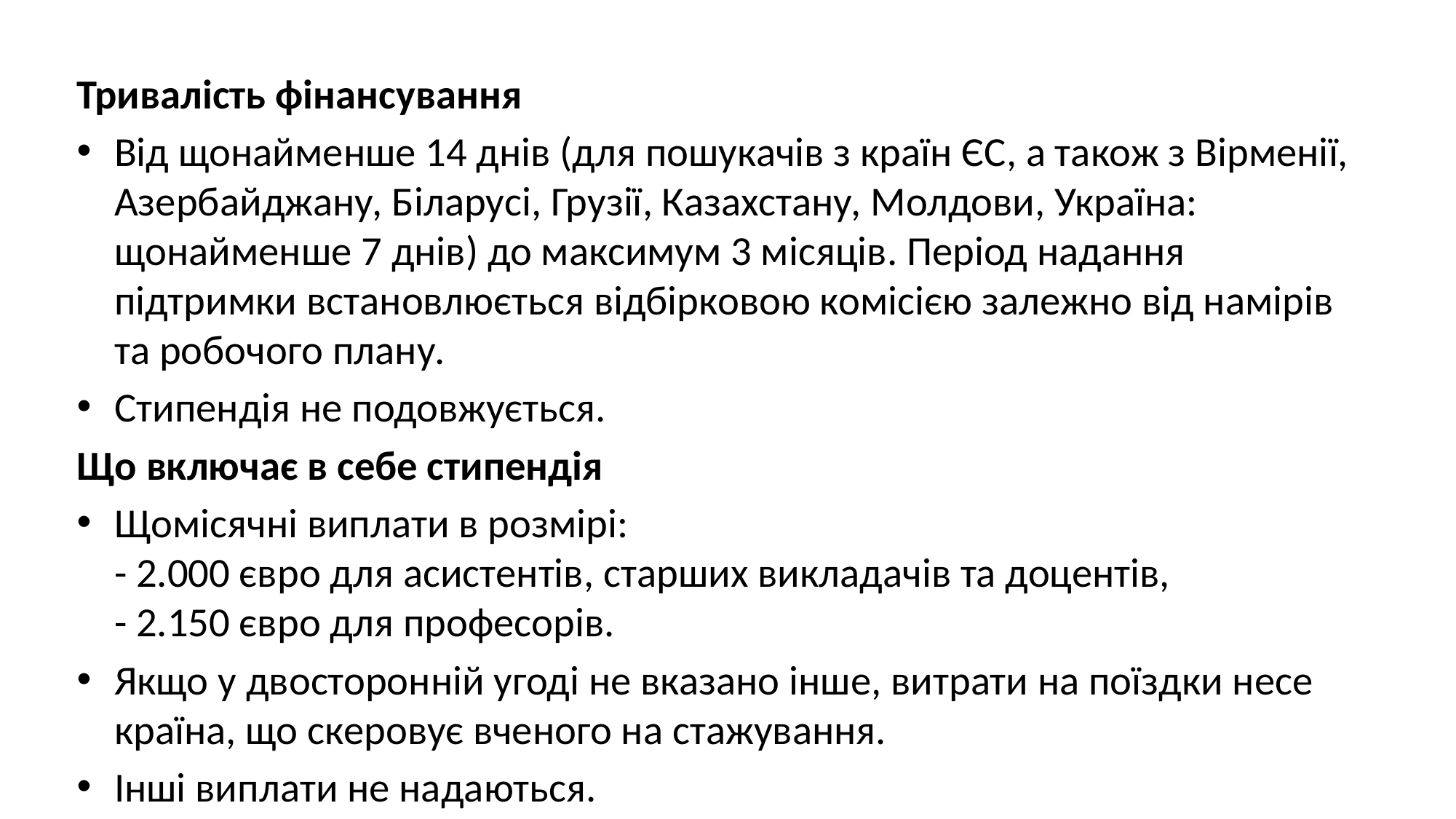

Тривалість фінансування
Від щонайменше 14 днів (для пошукачів з країн ЄС, а також з Вірменії, Азербайджану, Біларусі, Грузії, Казахстану, Молдови, Україна: щонайменше 7 днів) до максимум 3 місяців. Період надання підтримки встановлюється відбірковою комісією залежно від намірів та робочого плану.
Стипендія не подовжується.
Що включає в себе стипендія
Щомісячні виплати в розмірі:
- 2.000 євро для асистентів, старших викладачів та доцентів,
- 2.150 євро для професорів.
Якщо у двосторонній угоді не вказано інше, витрати на поїздки несе країна, що скеровує вченого на стажування.
Інші виплати не надаються.